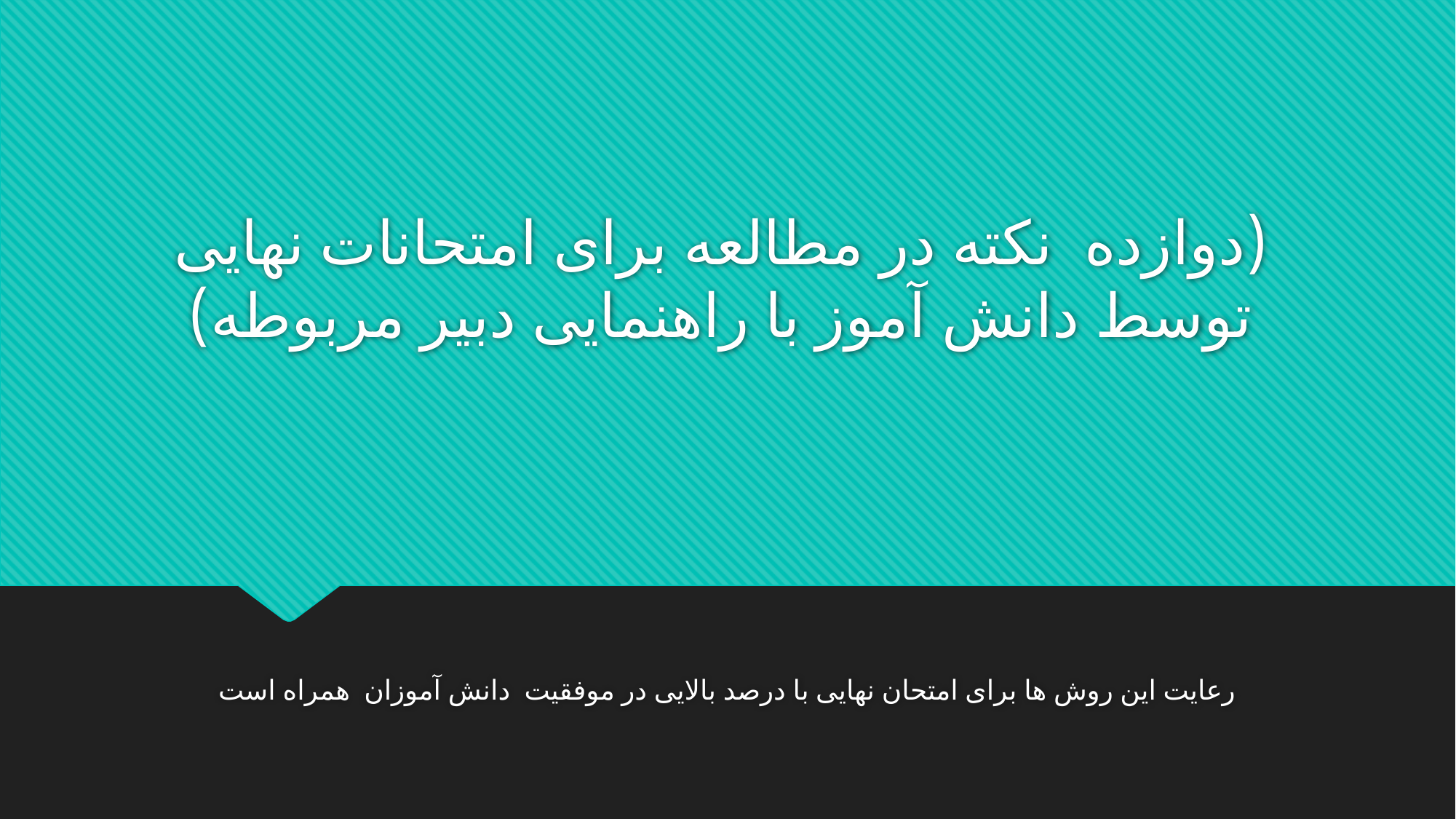

# (دوازده  نکته در مطالعه برای امتحانات نهایی  توسط دانش آموز با راهنمایی دبیر مربوطه)
رعایت این روش ها برای امتحان نهایی با درصد بالایی در موفقیت  دانش آموزان  همراه است